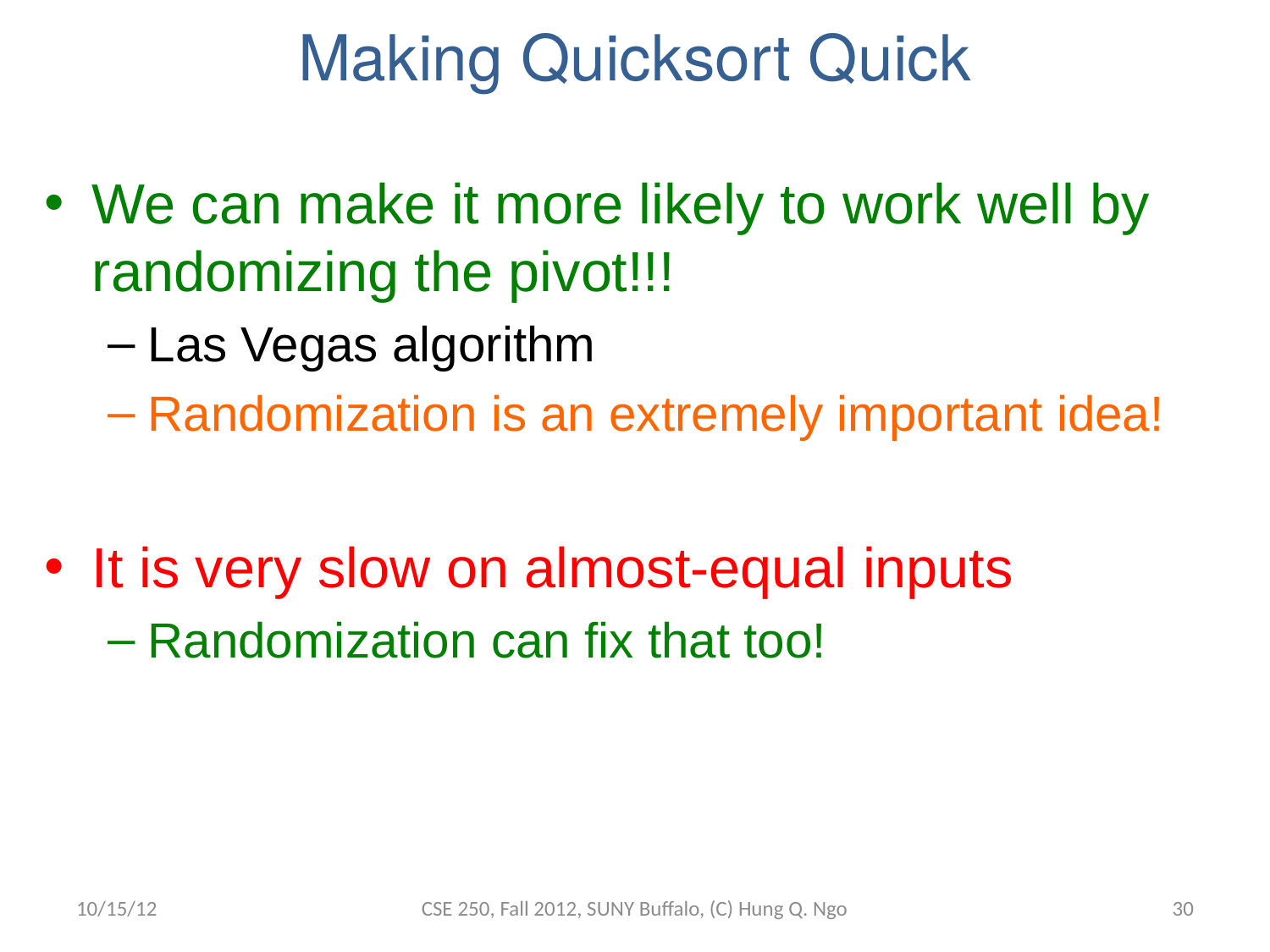

# Making Quicksort Quick
We can make it more likely to work well by randomizing the pivot!!!
Las Vegas algorithm
Randomization is an extremely important idea!

It is very slow on almost-equal inputs
Randomization can fix that too!
10/15/12
CSE 250, Fall 2012, SUNY Buffalo, (C) Hung Q. Ngo
30